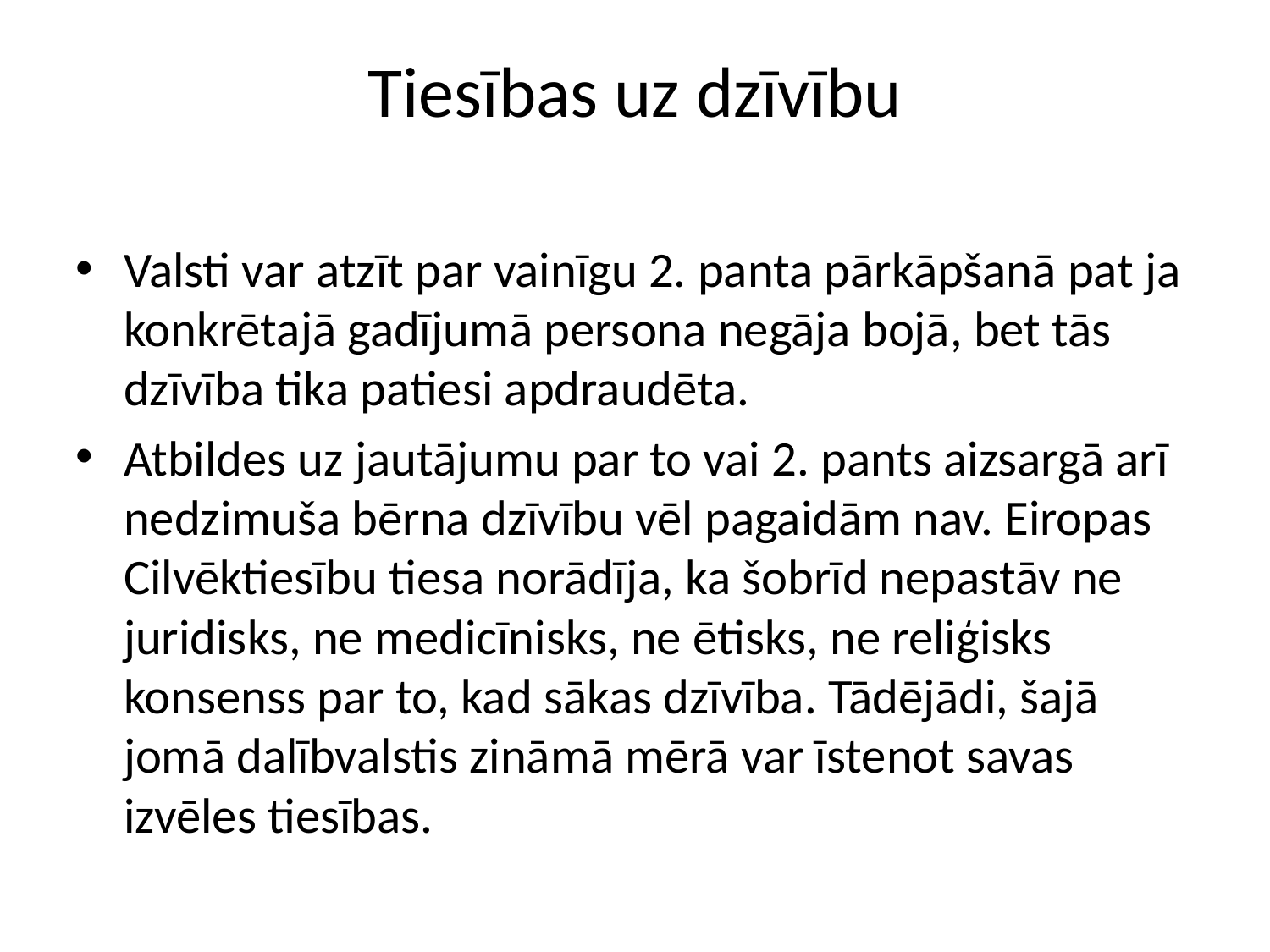

Tiesības uz dzīvību

Valsti var atzīt par vainīgu 2. panta pārkāpšanā pat ja konkrētajā gadījumā persona negāja bojā, bet tās dzīvība tika patiesi apdraudēta.
Atbildes uz jautājumu par to vai 2. pants aizsargā arī nedzimuša bērna dzīvību vēl pagaidām nav. Eiropas Cilvēktiesību tiesa norādīja, ka šobrīd nepastāv ne juridisks, ne medicīnisks, ne ētisks, ne reliģisks konsenss par to, kad sākas dzīvība. Tādējādi, šajā jomā dalībvalstis zināmā mērā var īstenot savas izvēles tiesības.